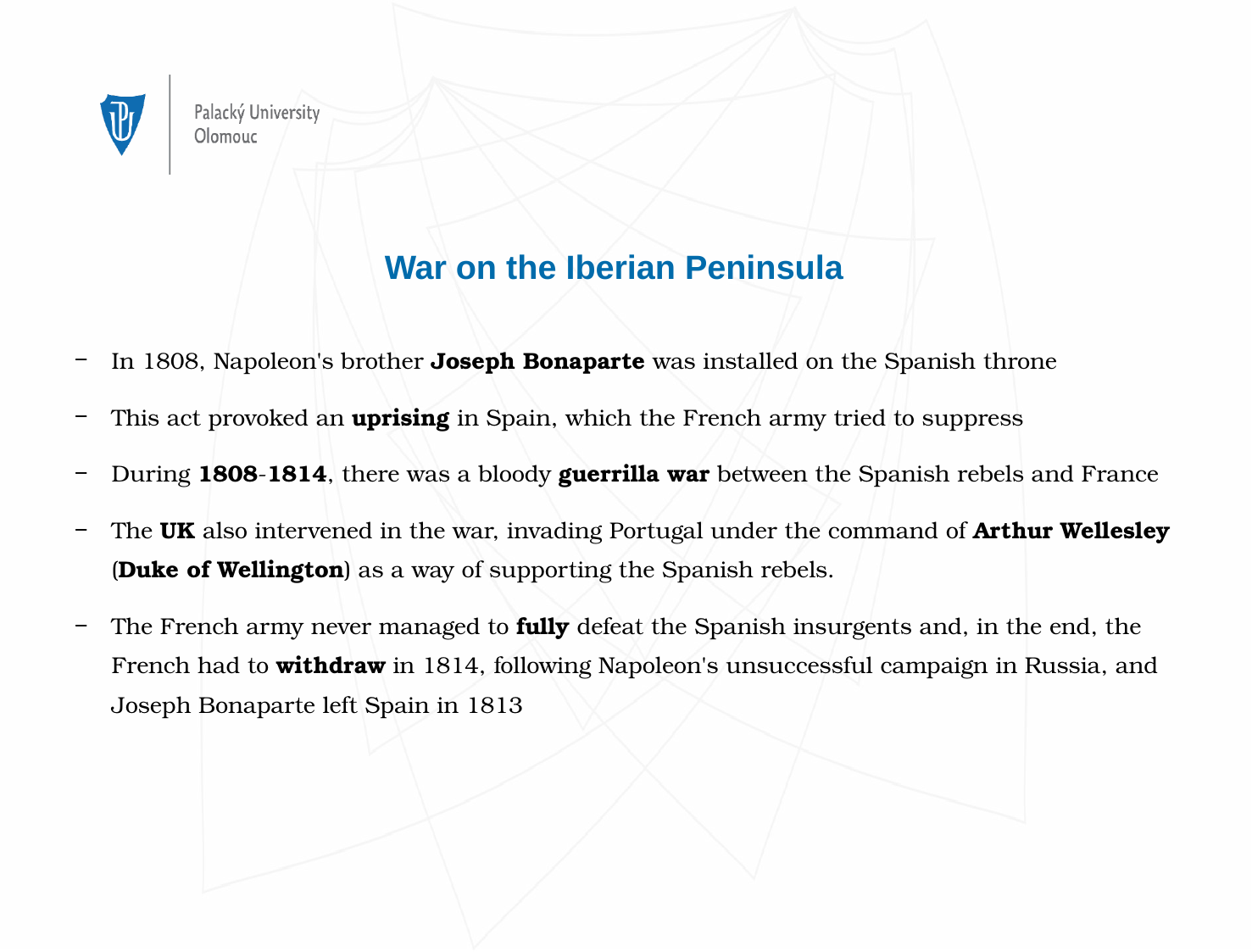

# War on the Iberian Peninsula
In 1808, Napoleon's brother Joseph Bonaparte was installed on the Spanish throne
This act provoked an uprising in Spain, which the French army tried to suppress
During 1808-1814, there was a bloody guerrilla war between the Spanish rebels and France
The UK also intervened in the war, invading Portugal under the command of Arthur Wellesley (Duke of Wellington) as a way of supporting the Spanish rebels.
The French army never managed to fully defeat the Spanish insurgents and, in the end, the French had to withdraw in 1814, following Napoleon's unsuccessful campaign in Russia, and Joseph Bonaparte left Spain in 1813